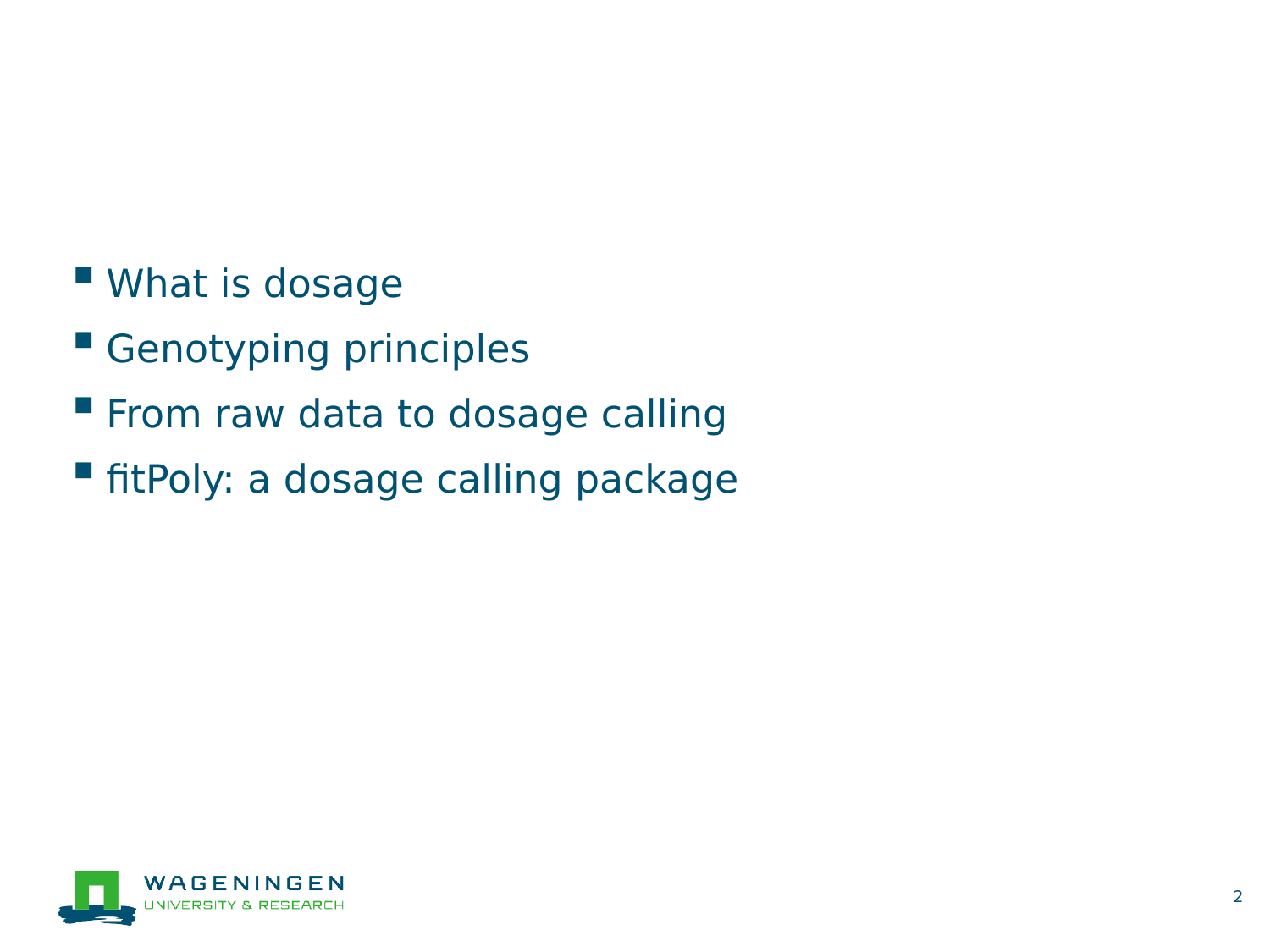

#
What is dosage
Genotyping principles
From raw data to dosage calling
fitPoly: a dosage calling package
2